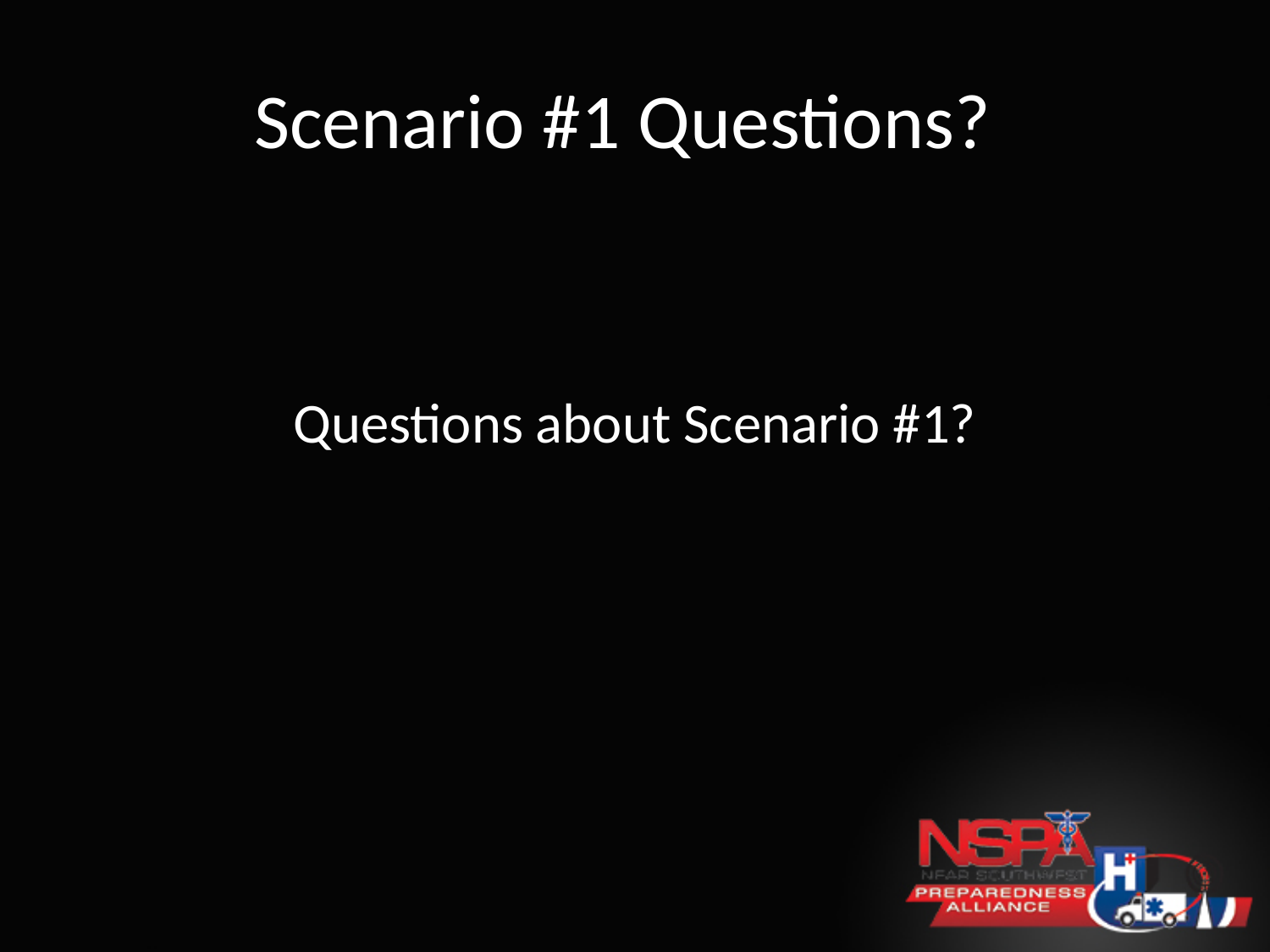

# Scenario #1 Questions?

Questions about Scenario #1?